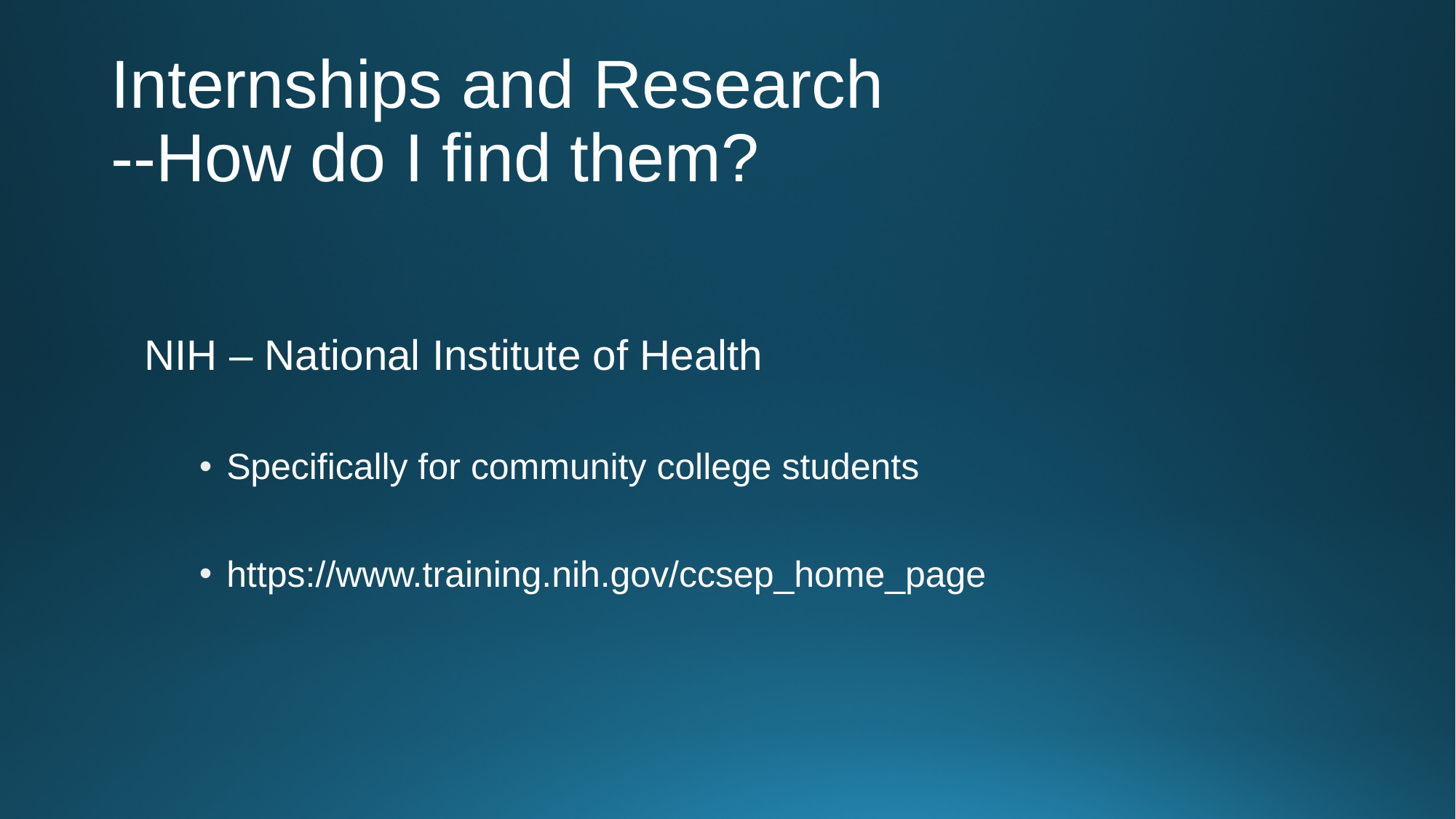

# Internships and Research --How do I find them?
NIH – National Institute of Health

Specifically for community college students

https://www.training.nih.gov/ccsep_home_page